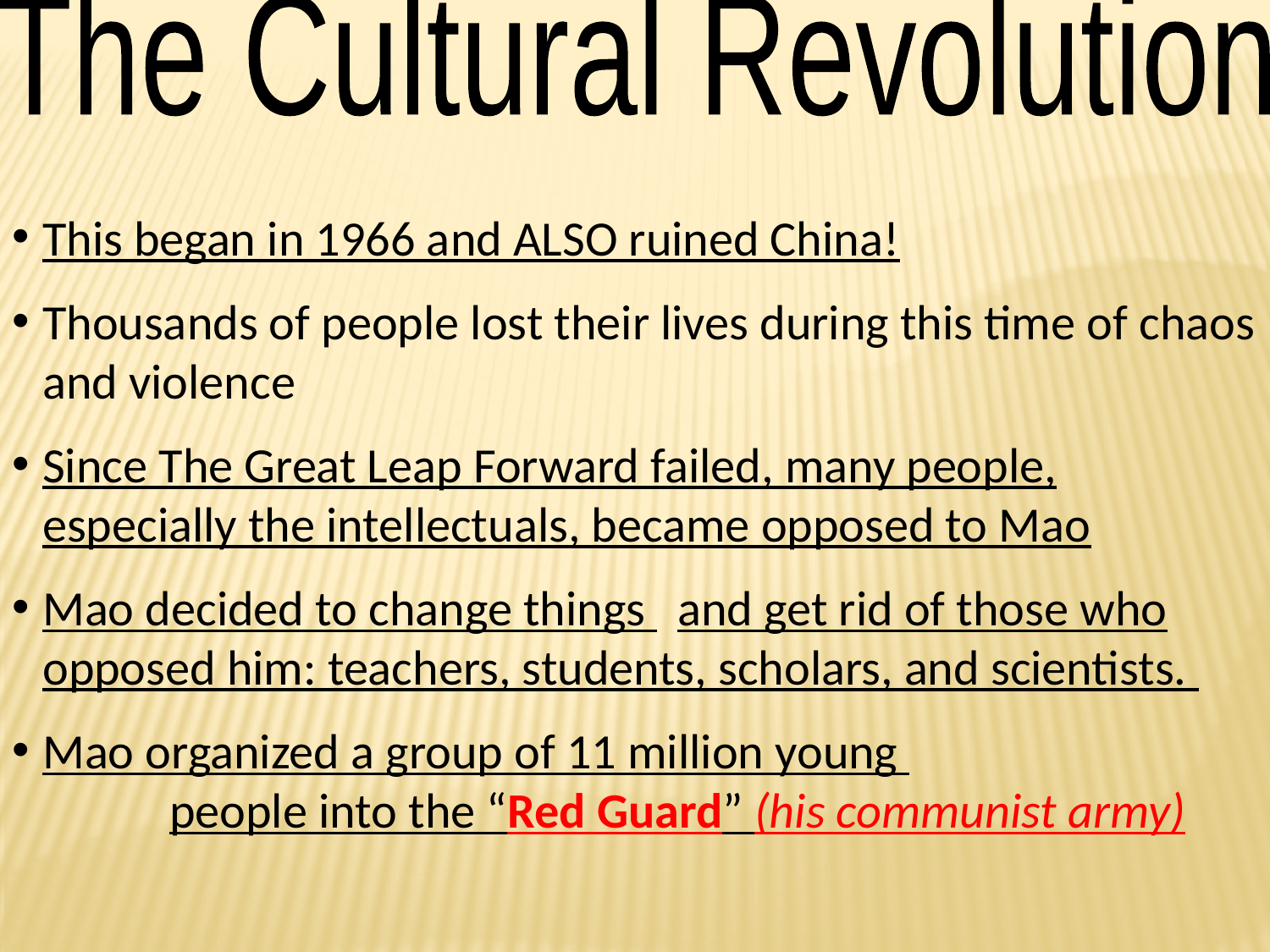

The Cultural Revolution

This began in 1966 and ALSO ruined China!
Thousands of people lost their lives during this time of chaos and violence
Since The Great Leap Forward failed, many people, especially the intellectuals, became opposed to Mao
Mao decided to change things 	and get rid of those who opposed him: teachers, students, scholars, and scientists.
Mao organized a group of 11 million young 				people into the “Red Guard” (his communist army)